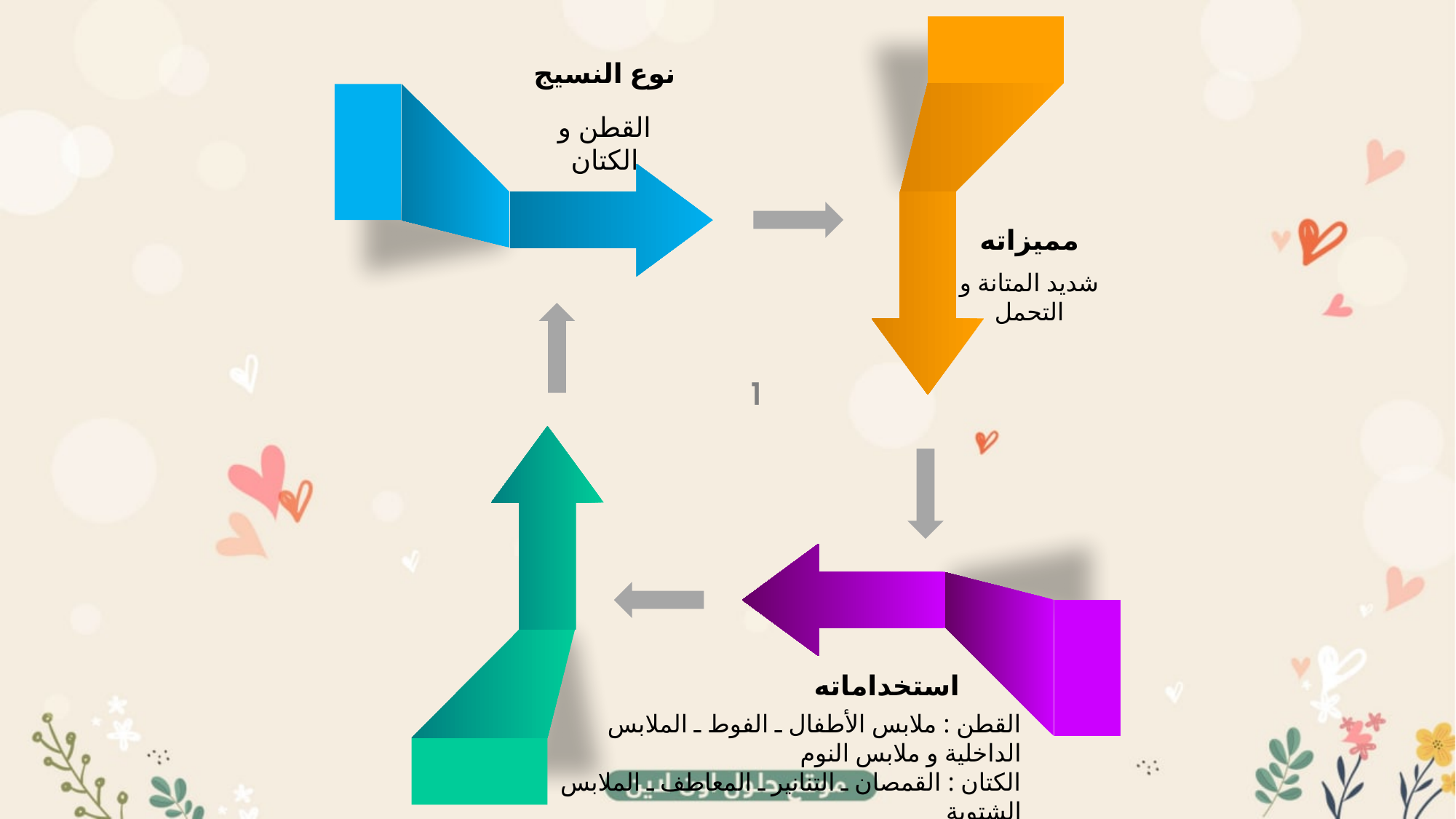

نوع النسيج
القطن و الكتان

مميزاته
شديد المتانة و التحمل

1

استخداماته
القطن : ملابس الأطفال ـ الفوط ـ الملابس الداخلية و ملابس النوم
الكتان : القمصان ـ التنانير ـ المعاطف ـ الملابس الشتوية